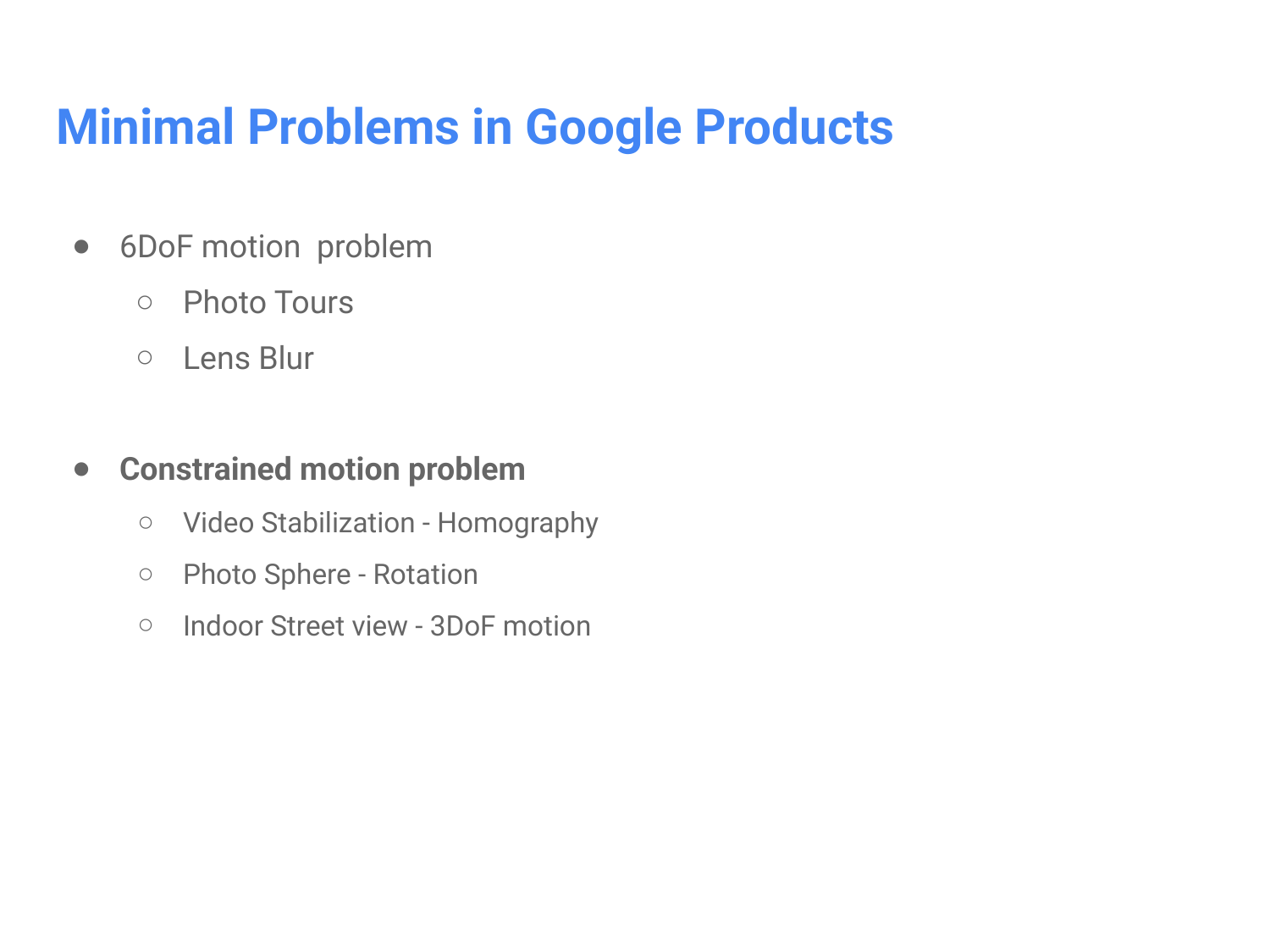

# Minimal Problems in Google Products
6DoF motion  problem
Photo Tours
Lens Blur

Constrained motion problem
Video Stabilization - Homography
Photo Sphere - Rotation
Indoor Street view - 3DoF motion